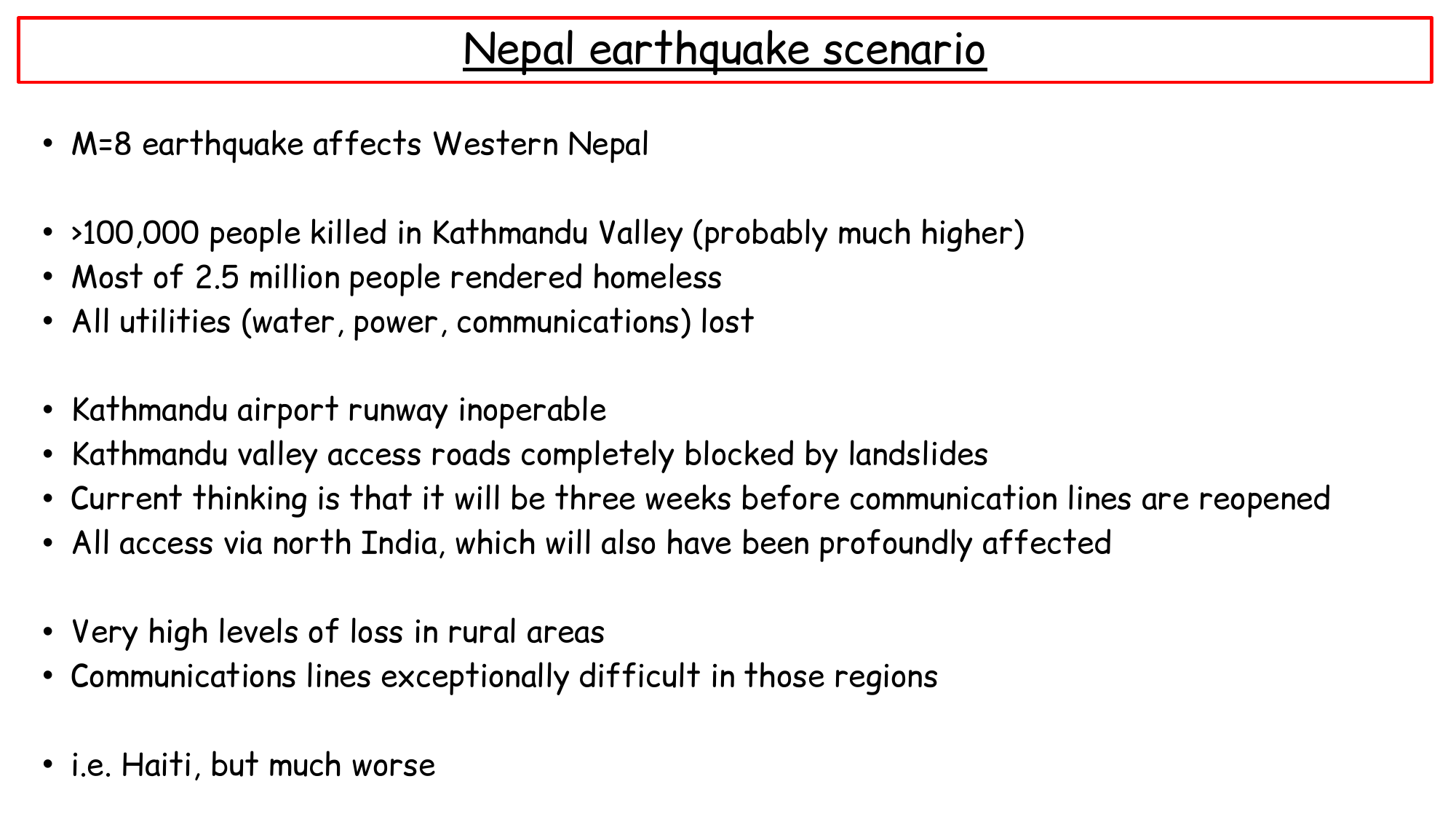

# Nepal earthquake scenario
M=8 earthquake affects Western Nepal

>100,000 people killed in Kathmandu Valley (probably much higher)
Most of 2.5 million people rendered homeless
All utilities (water, power, communications) lost

Kathmandu airport runway inoperable
Kathmandu valley access roads completely blocked by landslides
Current thinking is that it will be three weeks before communication lines are reopened
All access via north India, which will also have been profoundly affected

Very high levels of loss in rural areas
Communications lines exceptionally difficult in those regions

i.e. Haiti, but much worse

Copyright © AQA and its licensors. All rights reserved.